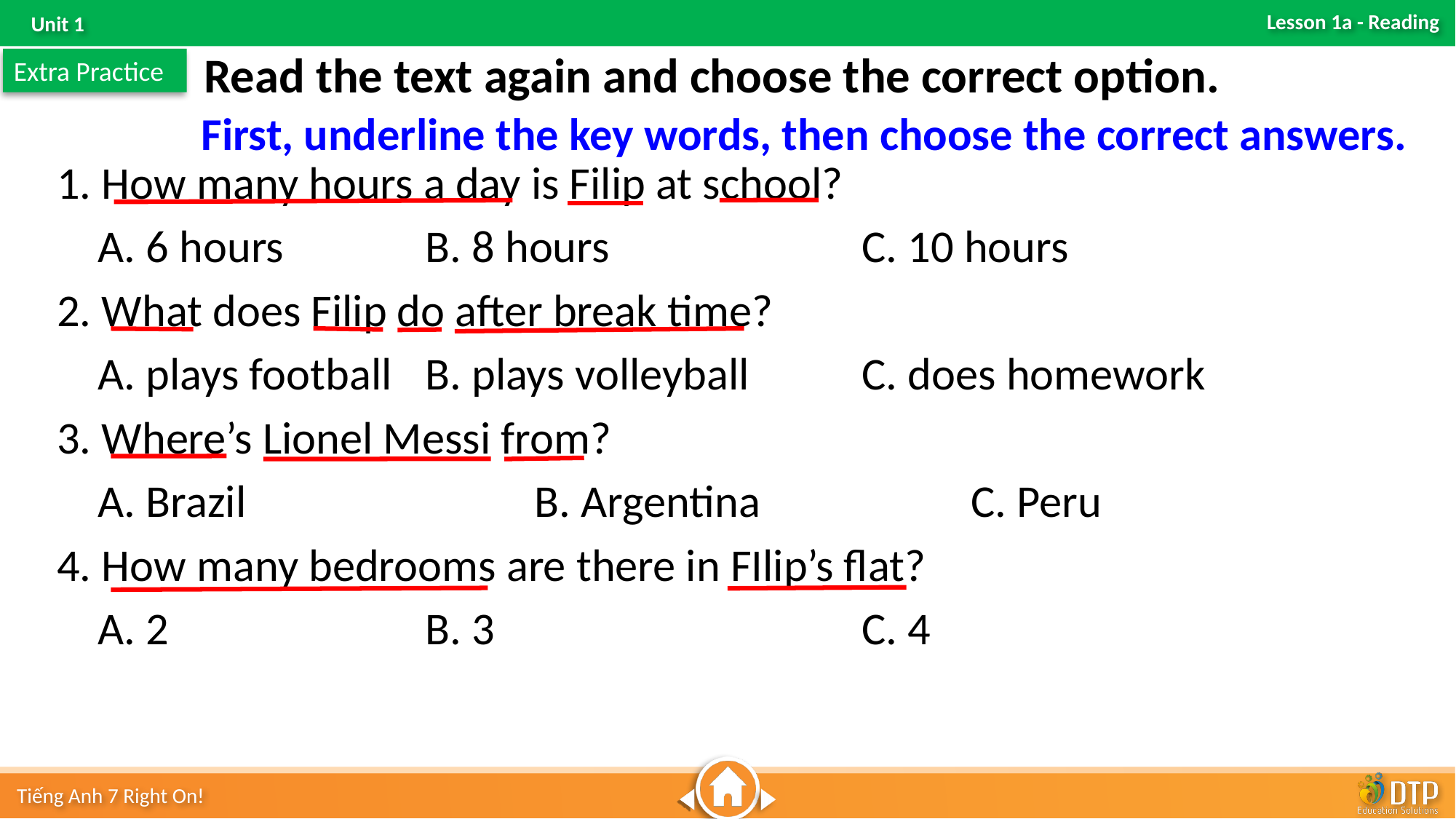

Read the text again and choose the correct option.
Extra Practice
First, underline the key words, then choose the correct answers.
1. How many hours a day is Filip at school?
	A. 6 hours		B. 8 hours			C. 10 hours
2. What does Filip do after break time?
	A. plays football	B. plays volleyball		C. does homework
3. Where’s Lionel Messi from?
	A. Brazil			B. Argentina		C. Peru
4. How many bedrooms are there in FIlip’s flat?
	A. 2			B. 3				C. 4